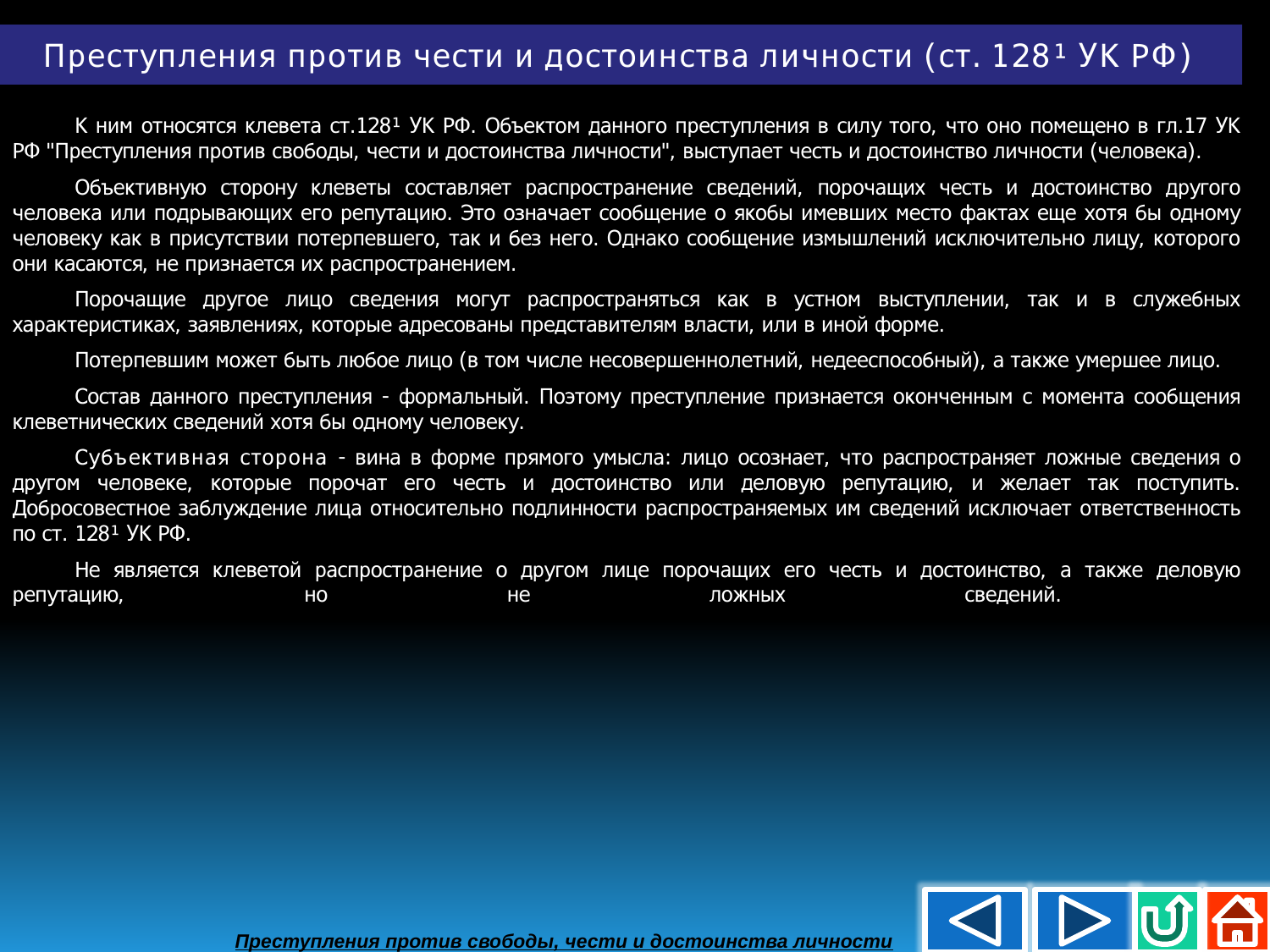

Преступления против чести и достоинства личности (ст. 128¹ УК РФ)
К ним относятся клевета ст.128¹ УК РФ. Объектом данного преступления в силу того, что оно помещено в гл.17 УК РФ "Преступления против свободы, чести и достоинства личности", выступает честь и достоинство личности (человека).
Объективную сторону клеветы составляет распространение сведений, порочащих честь и достоинство другого человека или подрывающих его репутацию. Это означает сообщение о якобы имевших место фактах еще хотя бы одному человеку как в присутствии потерпевшего, так и без него. Однако сообщение измышлений исключительно лицу, которого они касаются, не признается их распространением.
Порочащие другое лицо сведения могут распространяться как в устном выступлении, так и в служебных характеристиках, заявлениях, которые адресованы представителям власти, или в иной форме.
Потерпевшим может быть любое лицо (в том числе несовершеннолетний, недееспособный), а также умершее лицо.
Состав данного преступления - формальный. Поэтому преступление признается оконченным с момента сообщения клеветнических сведений хотя бы одному человеку.
Субъективная сторона - вина в форме прямого умысла: лицо осознает, что распространяет ложные сведения о другом человеке, которые порочат его честь и достоинство или деловую репутацию, и желает так поступить. Добросовестное заблуждение лица относительно подлинности распространяемых им сведений исключает ответственность по ст. 128¹ УК РФ.
Не является клеветой распространение о другом лице порочащих его честь и достоинство, а также деловую репутацию, но не ложных сведений.

               Преступления против свободы, чести и достоинства личности